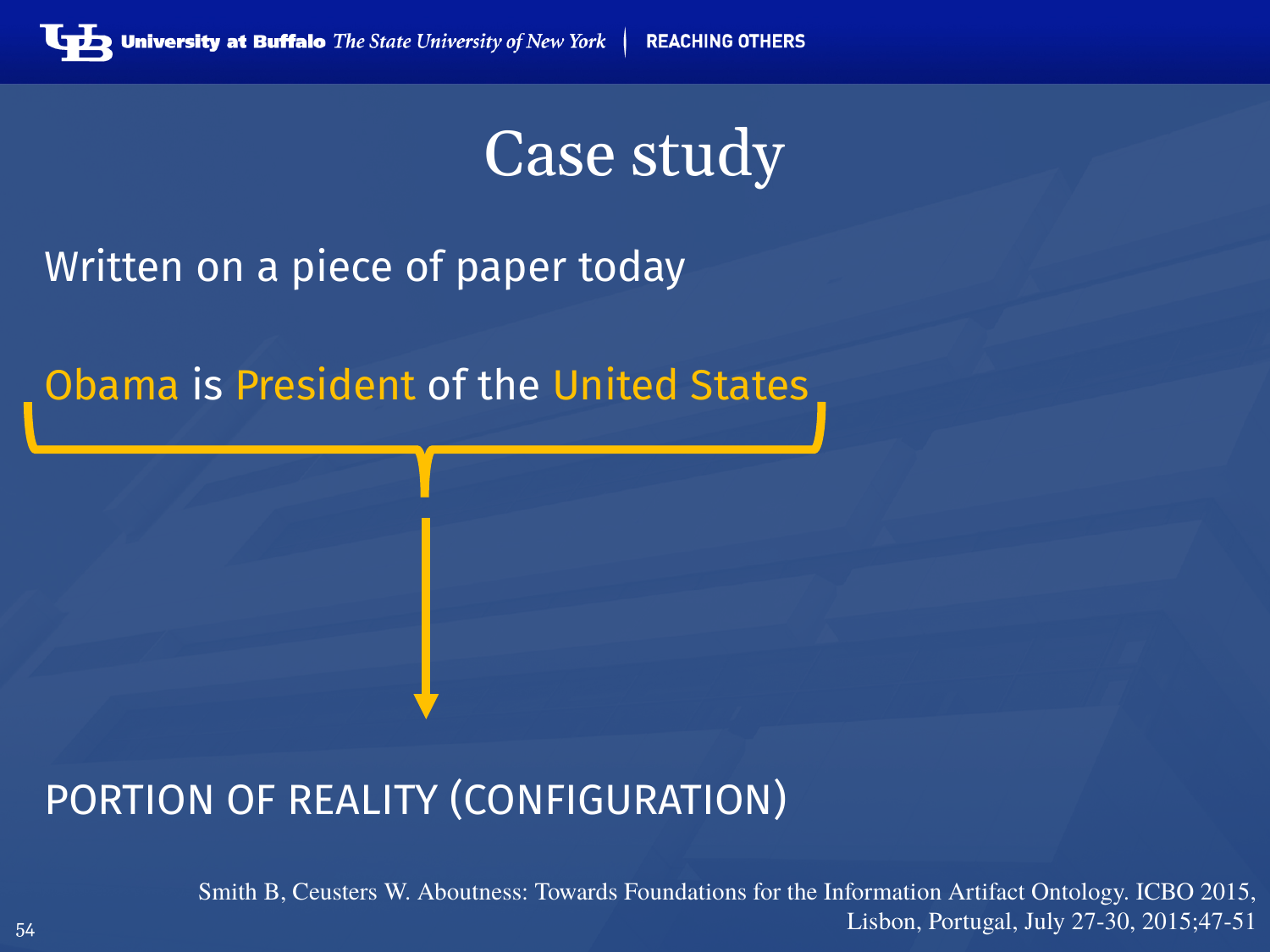

# Case study
Written on a piece of paper today

Obama is President of the United States

PORTION OF REALITY (CONFIGURATION)
Smith B, Ceusters W. Aboutness: Towards Foundations for the Information Artifact Ontology. ICBO 2015, Lisbon, Portugal, July 27-30, 2015;47-51